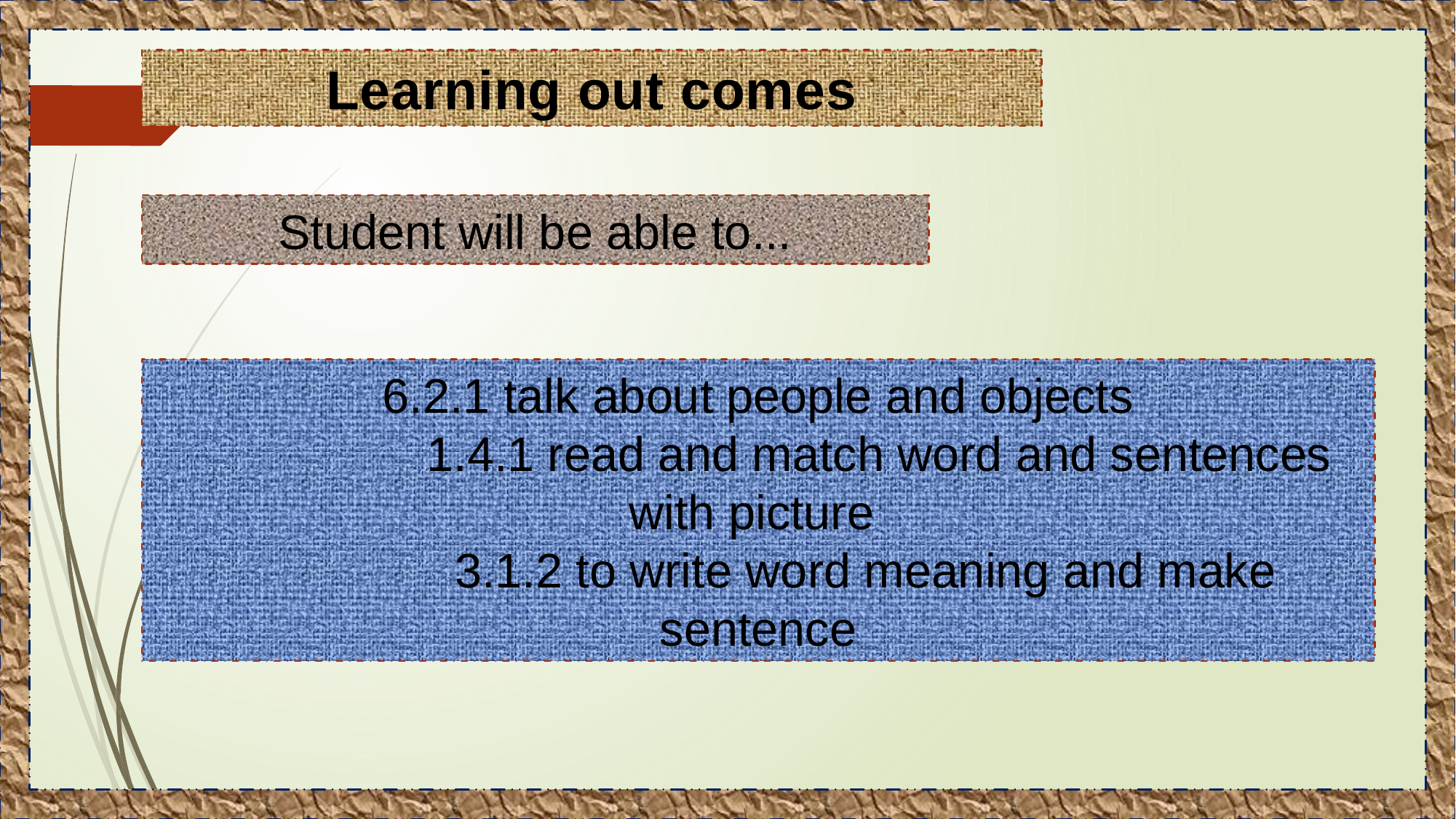

Learning out comes
Student will be able to...
6.2.1 talk about people and objects
                  1.4.1 read and match word and sentences with picture
                3.1.2 to write word meaning and make sentence